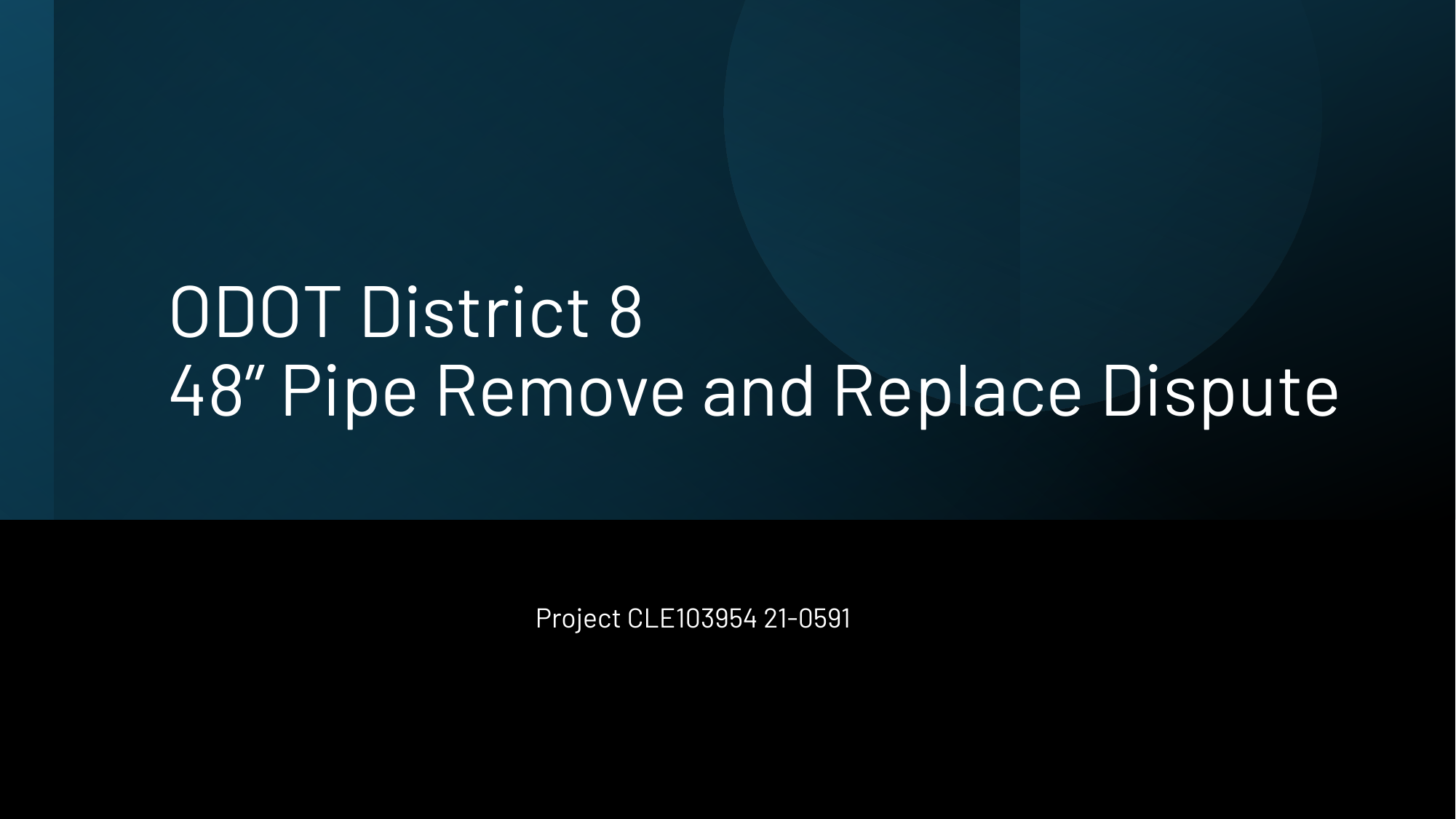

# ODOT District 8 48” Pipe Remove and Replace Dispute
Project CLE103954 21-0591